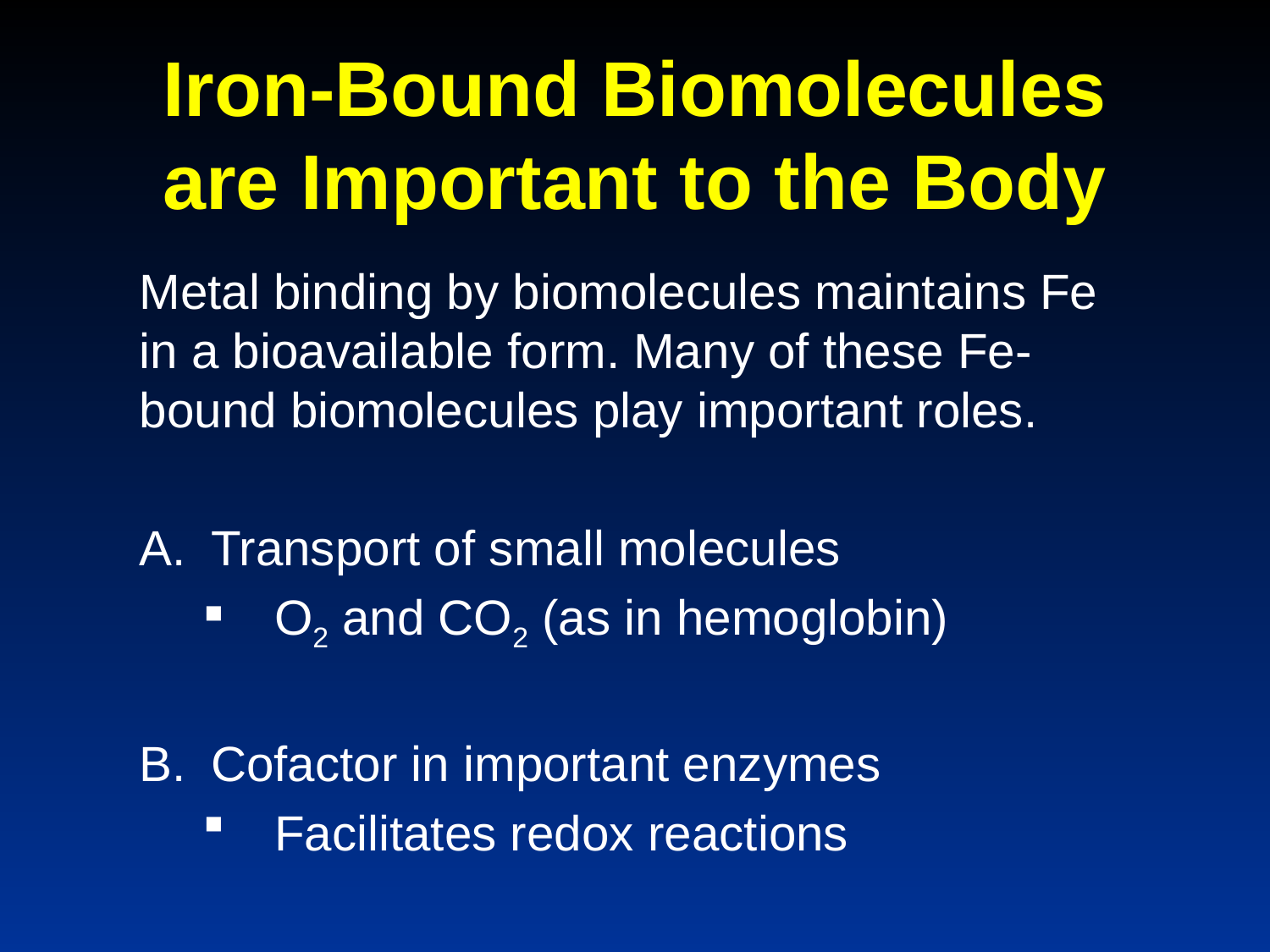

# Iron-Bound Biomolecules are Important to the Body
Metal binding by biomolecules maintains Fe in a bioavailable form. Many of these Fe-bound biomolecules play important roles.

Transport of small molecules
O2 and CO2 (as in hemoglobin)

Cofactor in important enzymes
Facilitates redox reactions